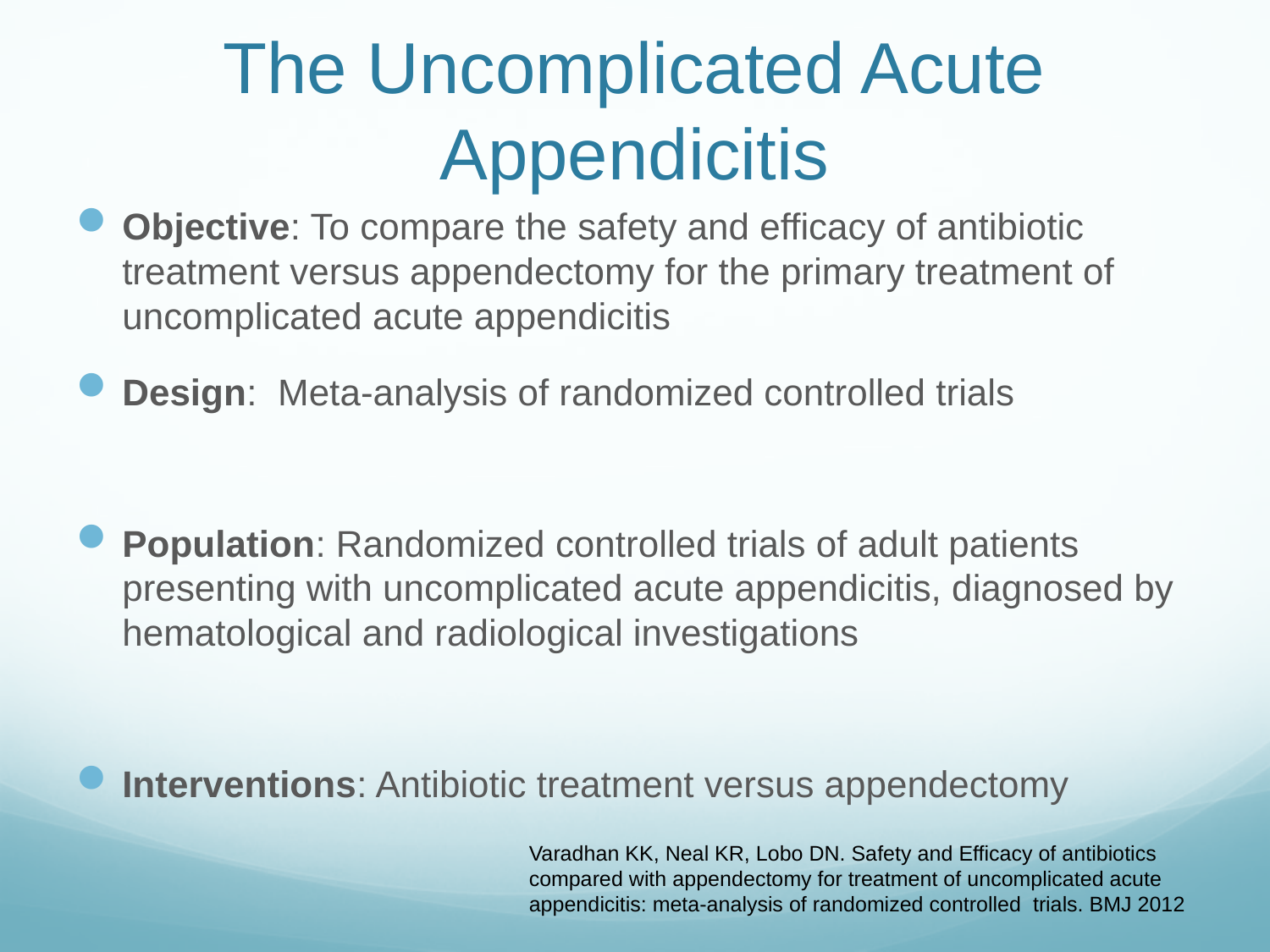

# The Uncomplicated Acute Appendicitis
Objective: To compare the safety and efficacy of antibiotic treatment versus appendectomy for the primary treatment of uncomplicated acute appendicitis
Design:  Meta-analysis of randomized controlled trials

Population: Randomized controlled trials of adult patients presenting with uncomplicated acute appendicitis, diagnosed by hematological and radiological investigations

Interventions: Antibiotic treatment versus appendectomy

Varadhan KK, Neal KR, Lobo DN. Safety and Efficacy of antibiotics compared with appendectomy for treatment of uncomplicated acute appendicitis: meta-analysis of randomized controlled  trials. BMJ 2012